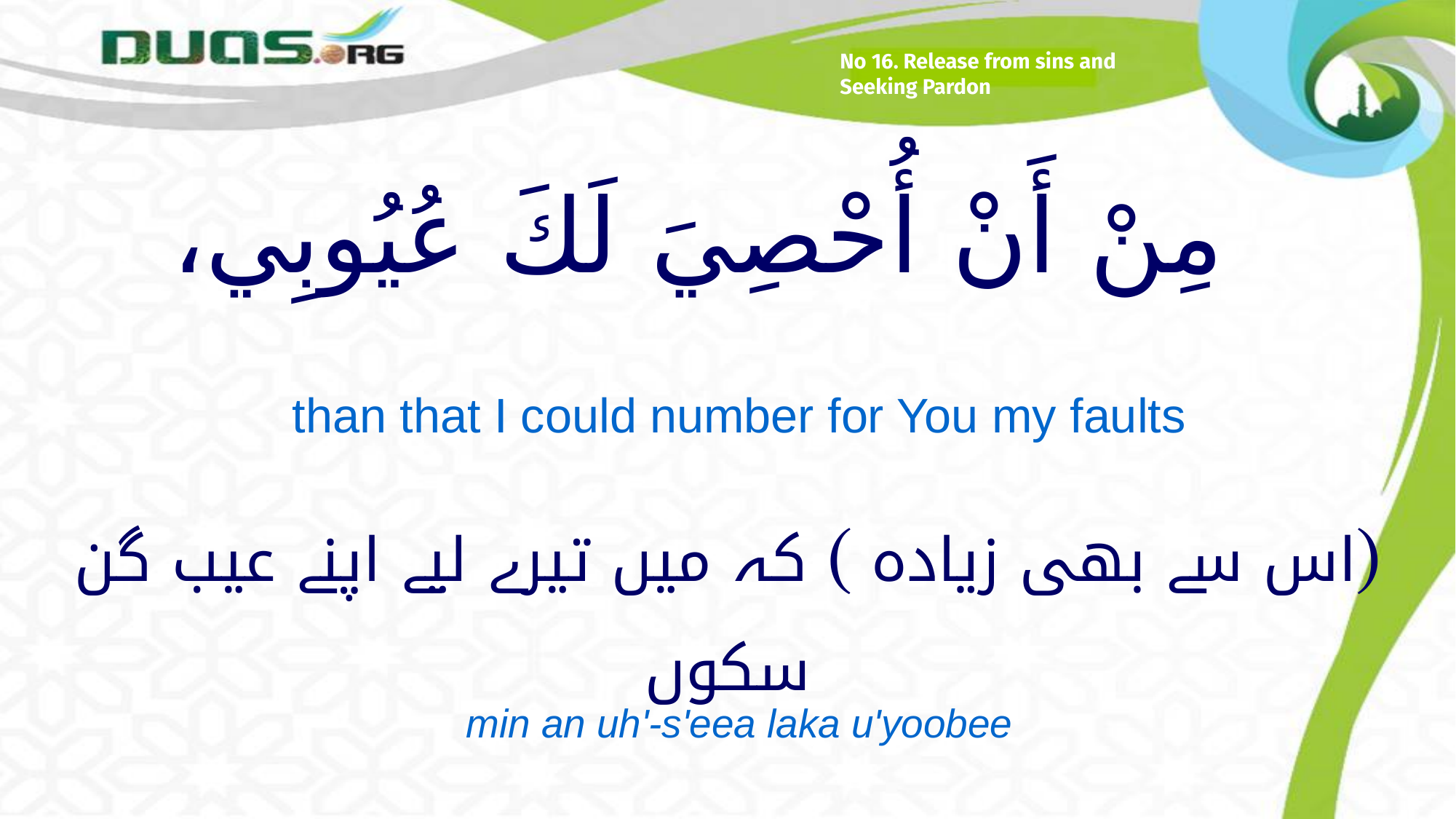

No 16. Release from sins and Seeking Pardon

# مِنْ أَنْ أُحْصِيَ لَكَ عُيُوبِي،
than that I could number for You my faults

(اس سے بھی زیادہ ) کہ میں تیرے لیے اپنے عیب گن سکوں
min an uh'-s'eea laka u'yoobee